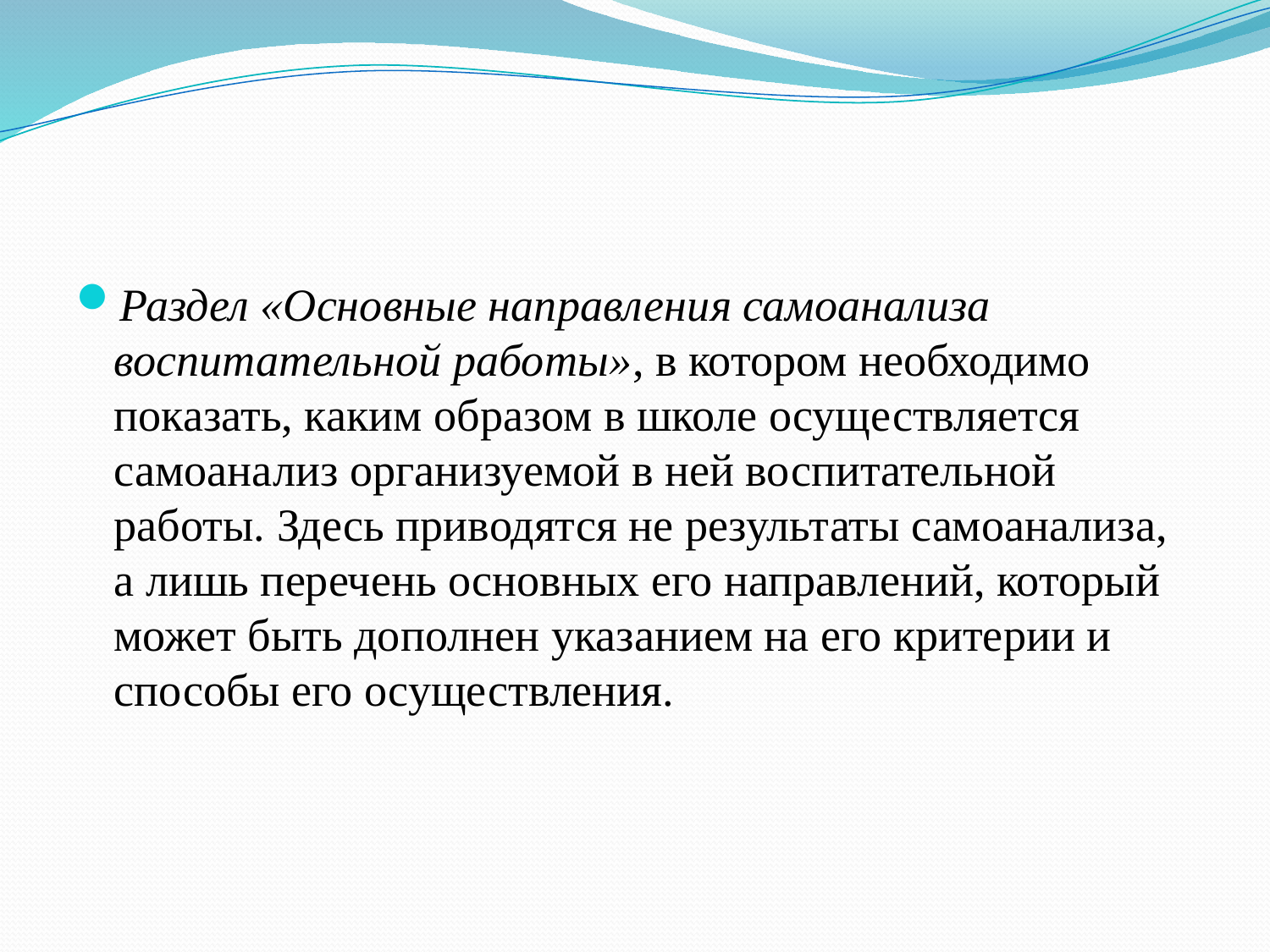

Раздел «Основные направления самоанализа воспитательной работы», в котором необходимо показать, каким образом в школе осуществляется самоанализ организуемой в ней воспитательной работы. Здесь приводятся не результаты самоанализа, а лишь перечень основных его направлений, который может быть дополнен указанием на его критерии и способы его осуществления.